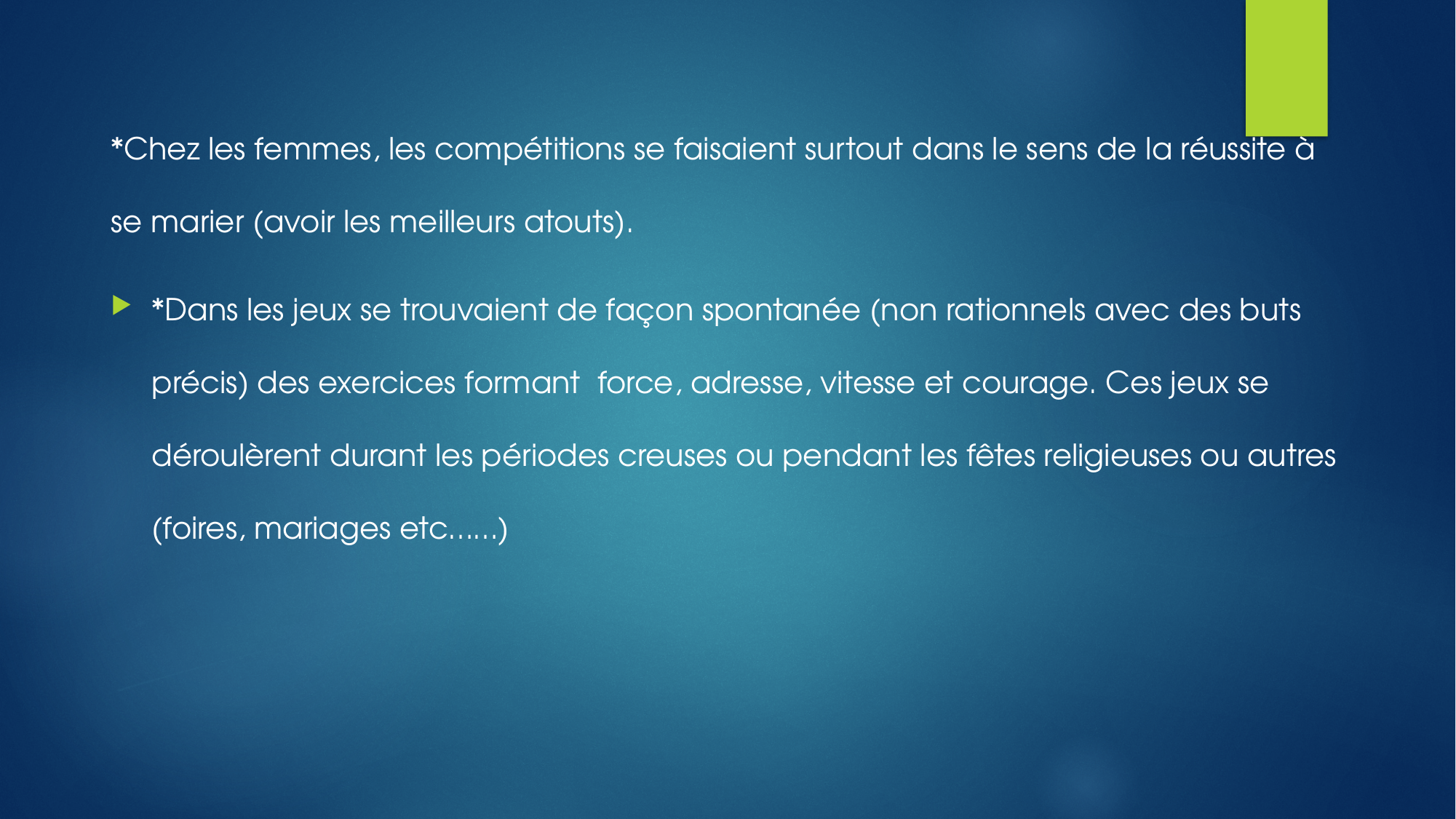

*Chez les femmes, les compétitions se faisaient surtout dans le sens de la réussite à se marier (avoir les meilleurs atouts).
*Dans les jeux se trouvaient de façon spontanée (non rationnels avec des buts précis) des exercices formant  force, adresse, vitesse et courage. Ces jeux se déroulèrent durant les périodes creuses ou pendant les fêtes religieuses ou autres (foires, mariages etc……)